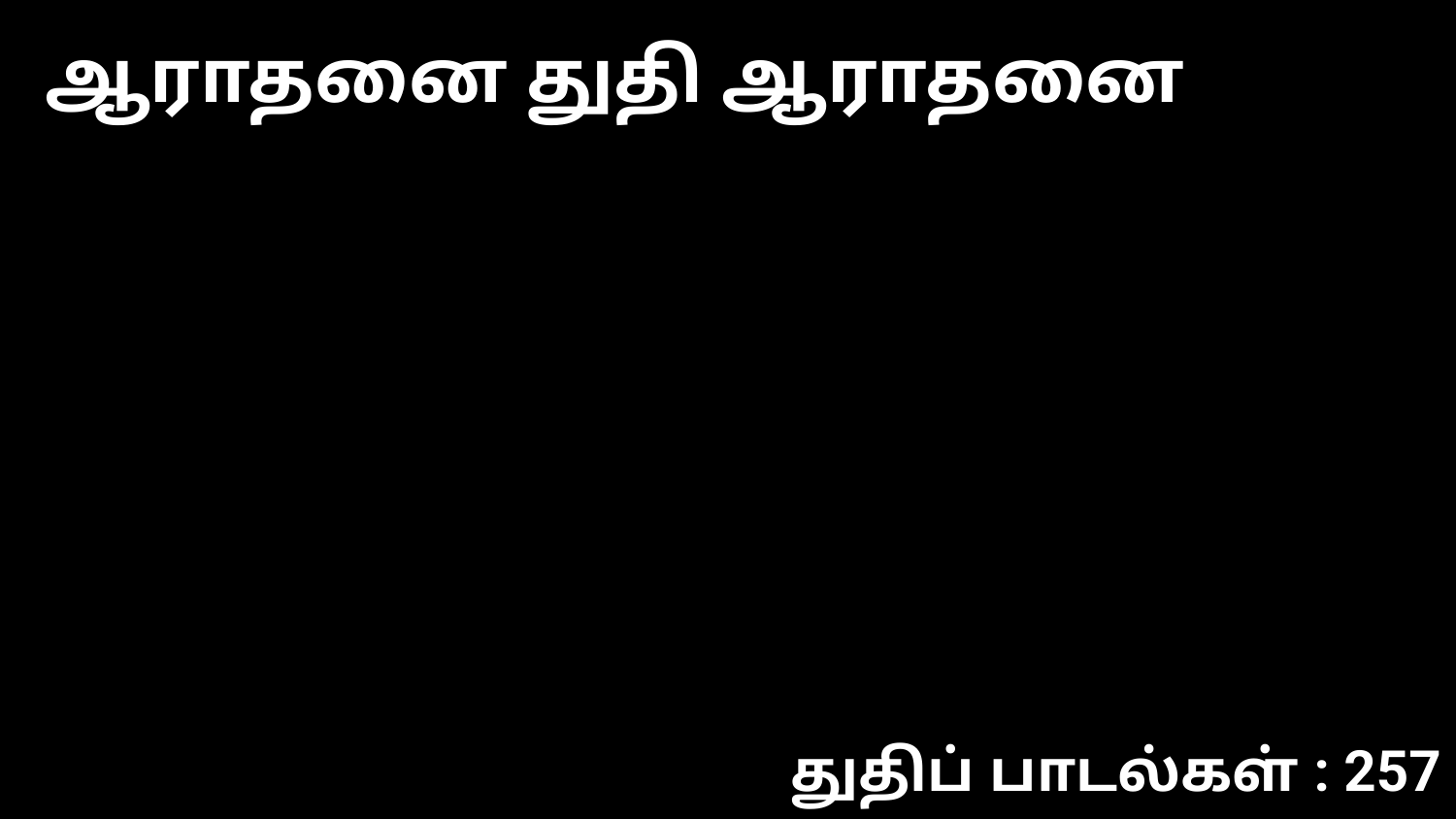

ஆராதனை துதி ஆராதனை
துதிப் பாடல்கள் : 257